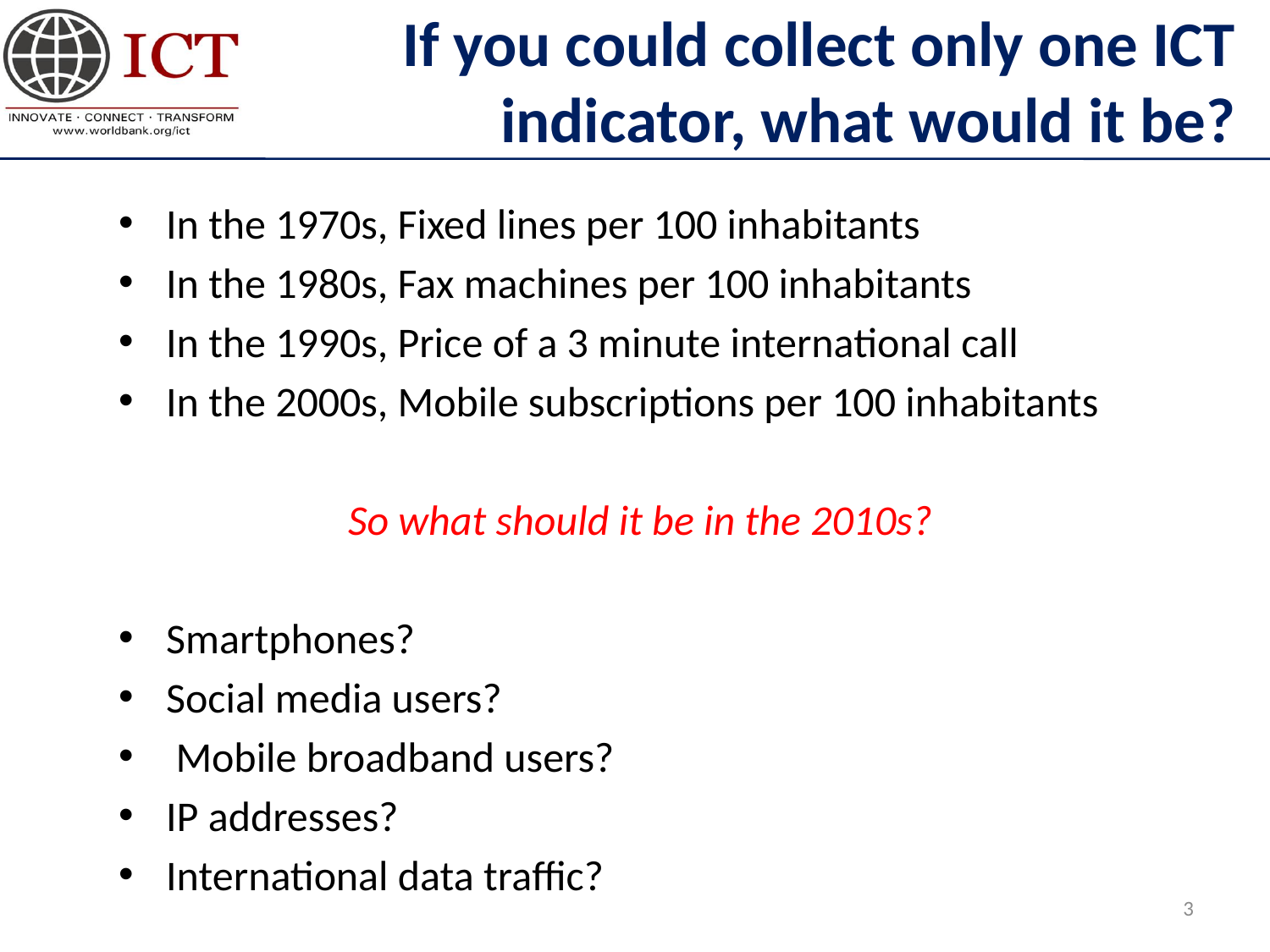

# If you could collect only one ICT indicator, what would it be?
In the 1970s, Fixed lines per 100 inhabitants
In the 1980s, Fax machines per 100 inhabitants
In the 1990s, Price of a 3 minute international call
In the 2000s, Mobile subscriptions per 100 inhabitants

So what should it be in the 2010s?

Smartphones?
Social media users?
 Mobile broadband users?
IP addresses?
International data traffic?
3